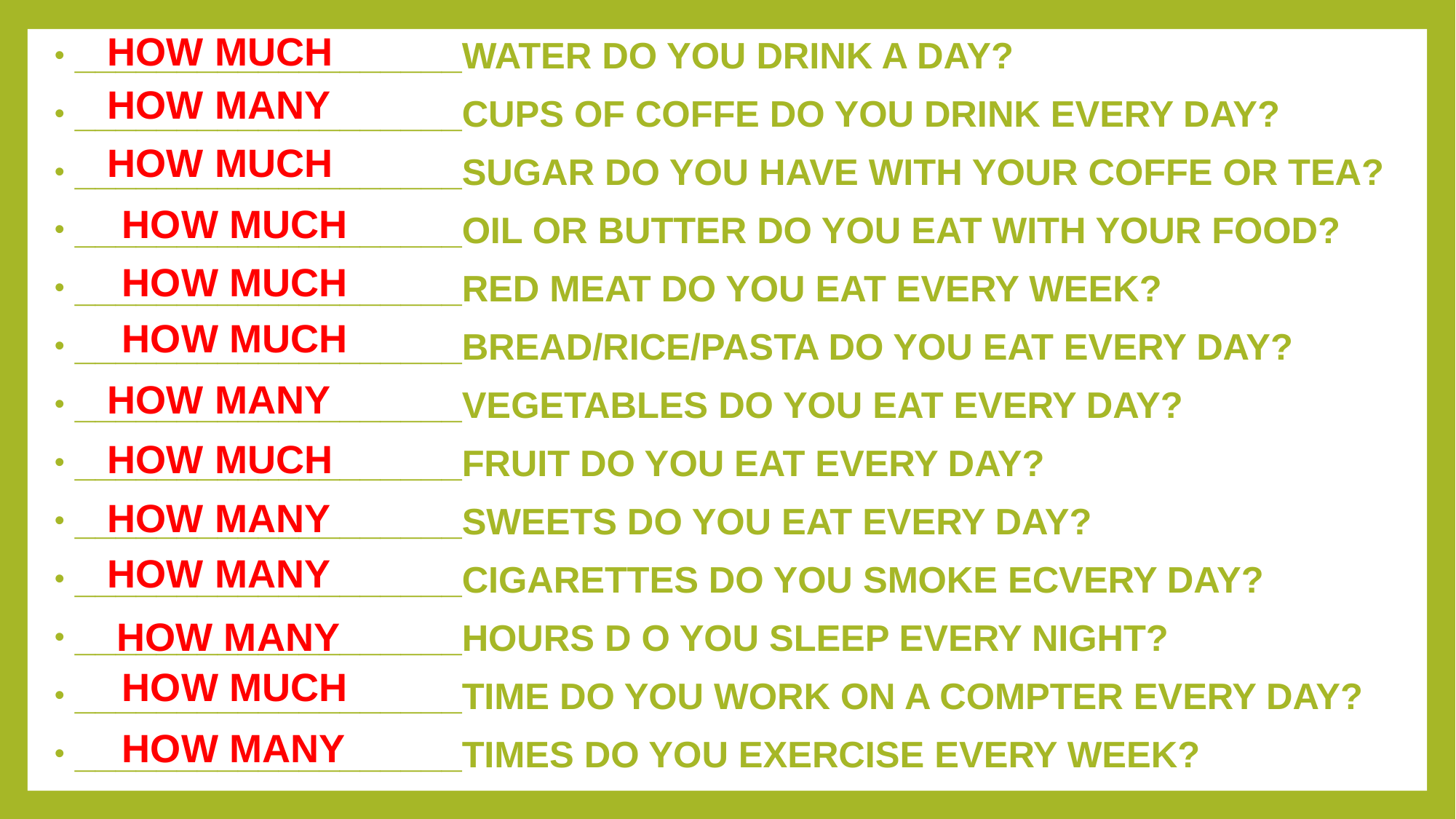

HOW MUCH
___________________WATER DO YOU DRINK A DAY?
___________________CUPS OF COFFE DO YOU DRINK EVERY DAY?
___________________SUGAR DO YOU HAVE WITH YOUR COFFE OR TEA?
___________________OIL OR BUTTER DO YOU EAT WITH YOUR FOOD?
___________________RED MEAT DO YOU EAT EVERY WEEK?
___________________BREAD/RICE/PASTA DO YOU EAT EVERY DAY?
___________________VEGETABLES DO YOU EAT EVERY DAY?
___________________FRUIT DO YOU EAT EVERY DAY?
___________________SWEETS DO YOU EAT EVERY DAY?
___________________CIGARETTES DO YOU SMOKE ECVERY DAY?
___________________HOURS D O YOU SLEEP EVERY NIGHT?
___________________TIME DO YOU WORK ON A COMPTER EVERY DAY?
___________________TIMES DO YOU EXERCISE EVERY WEEK?
HOW MANY
HOW MUCH
HOW MUCH
HOW MUCH
HOW MUCH
HOW MANY
HOW MUCH
HOW MANY
HOW MANY
HOW MANY
HOW MUCH
HOW MANY